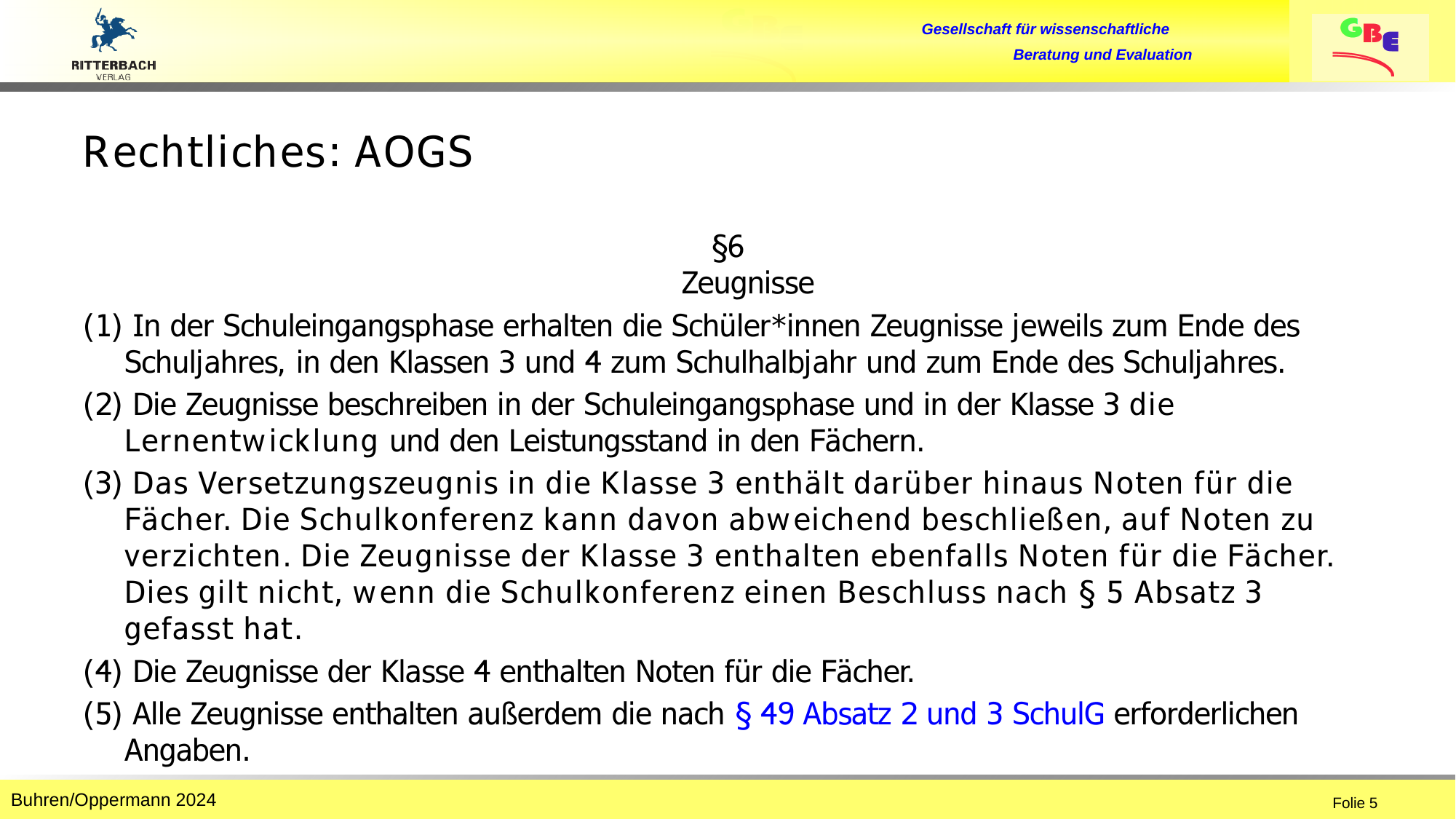

# Rechtliches: AOGS
§6
Zeugnisse
(1) In der Schuleingangsphase erhalten die Schü­ler*innen Zeugnisse jeweils zum Ende des Schuljahres, in den Klassen 3 und 4 zum Schulhalbjahr und zum Ende des Schuljah­res.
(2) Die Zeugnisse beschreiben in der Schuleingangsphase und in der Klasse 3 die Lernentwicklung und den Leistungsstand in den Fä­chern.
(3) Das Versetzungszeugnis in die Klasse 3 enthält darüber hinaus Noten für die Fächer. Die Schulkonferenz kann davon abweichend beschließen, auf Noten zu verzichten. Die Zeugnisse der Klasse 3 ent­halten ebenfalls Noten für die Fächer. Dies gilt nicht, wenn die Schul­konferenz einen Beschluss nach § 5 Absatz 3 gefasst hat.
(4) Die Zeugnisse der Klasse 4 enthalten Noten für die Fächer.
(5) Alle Zeugnisse enthalten außerdem die nach § 49 Absatz 2 und 3 SchulG erforderlichen Angaben.